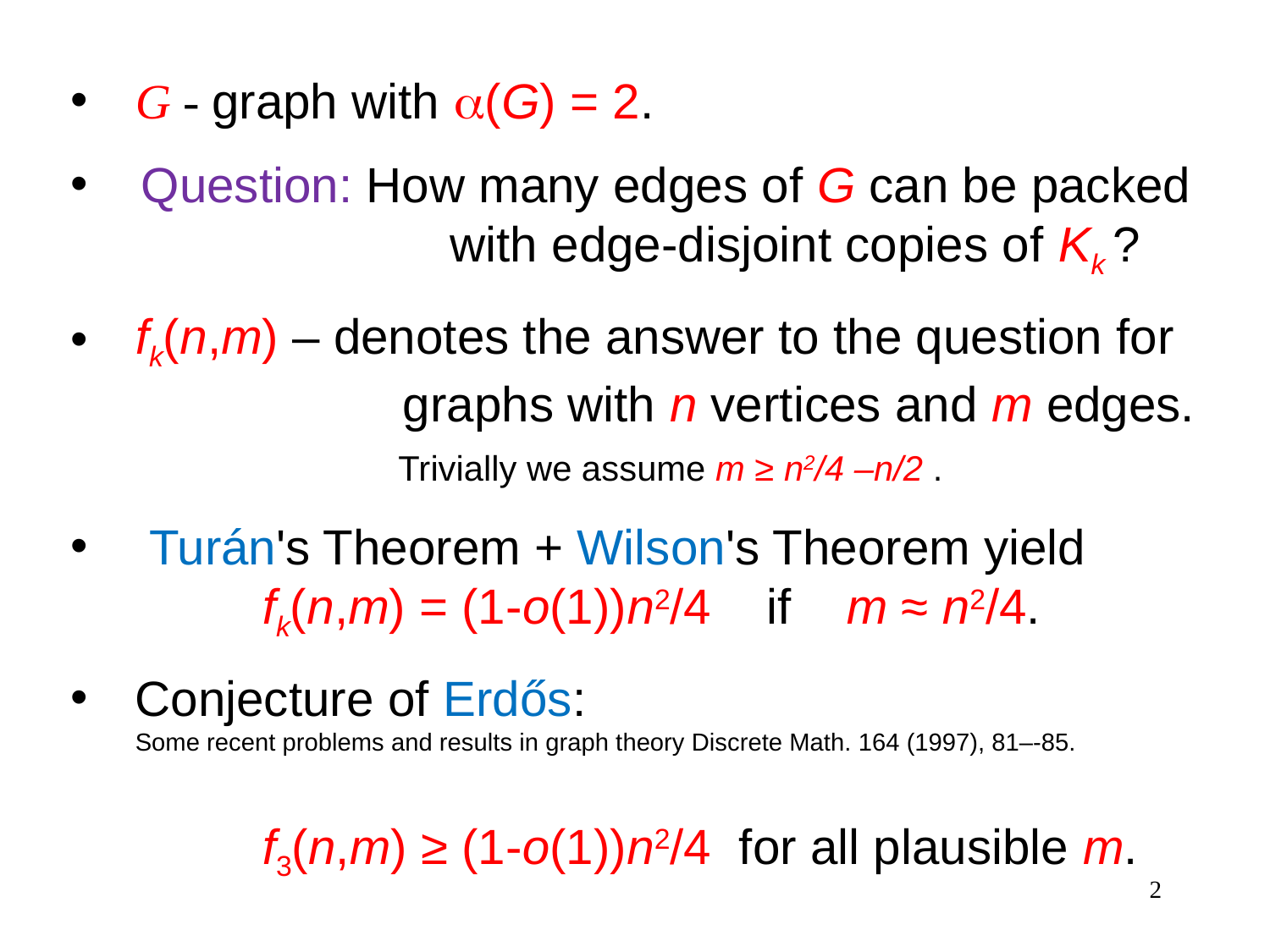

G - graph with α(G) = 2.
Question: How many edges of G can be packed 		    with edge-disjoint copies of Kk ?
fk(n,m) – denotes the answer to the question for 		 graphs with n vertices and m edges.
		 Trivially we assume m ≥ n2/4 –n/2 .
 Turán's Theorem + Wilson's Theorem yield
	fk(n,m) = (1-o(1))n2/4    if    m ≈ n2/4.
Conjecture of Erdős:
Some recent problems and results in graph theory Discrete Math. 164 (1997), 81–-85.
	f3(n,m) ≥ (1-o(1))n2/4  for all plausible m.
2